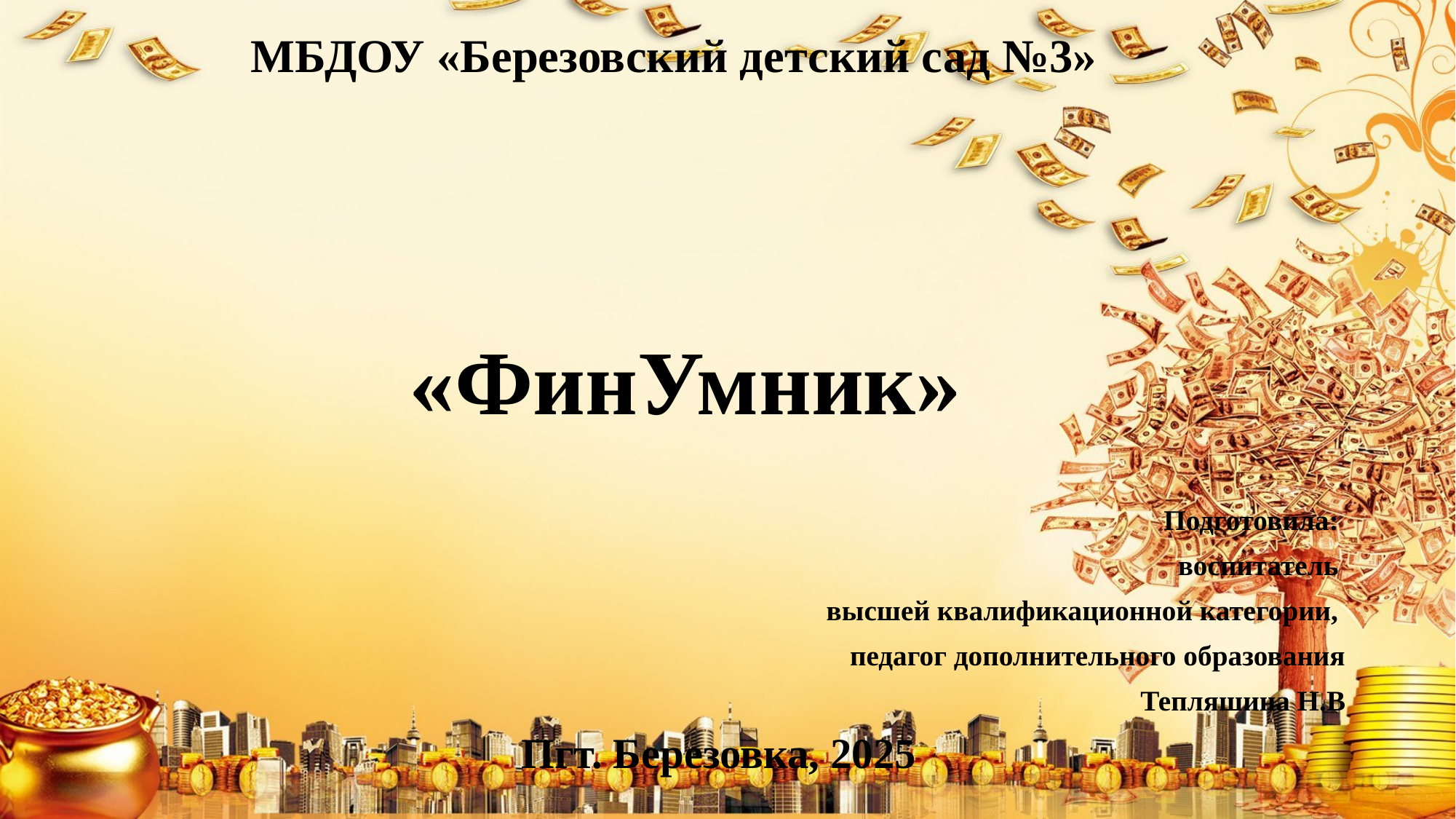

# МБДОУ «Березовский детский сад №3» «ФинУмник»
Подготовила:
воспитатель
высшей квалификационной категории,
педагог дополнительного образования
 Тепляшина Н.В
Пгт. Березовка, 2025